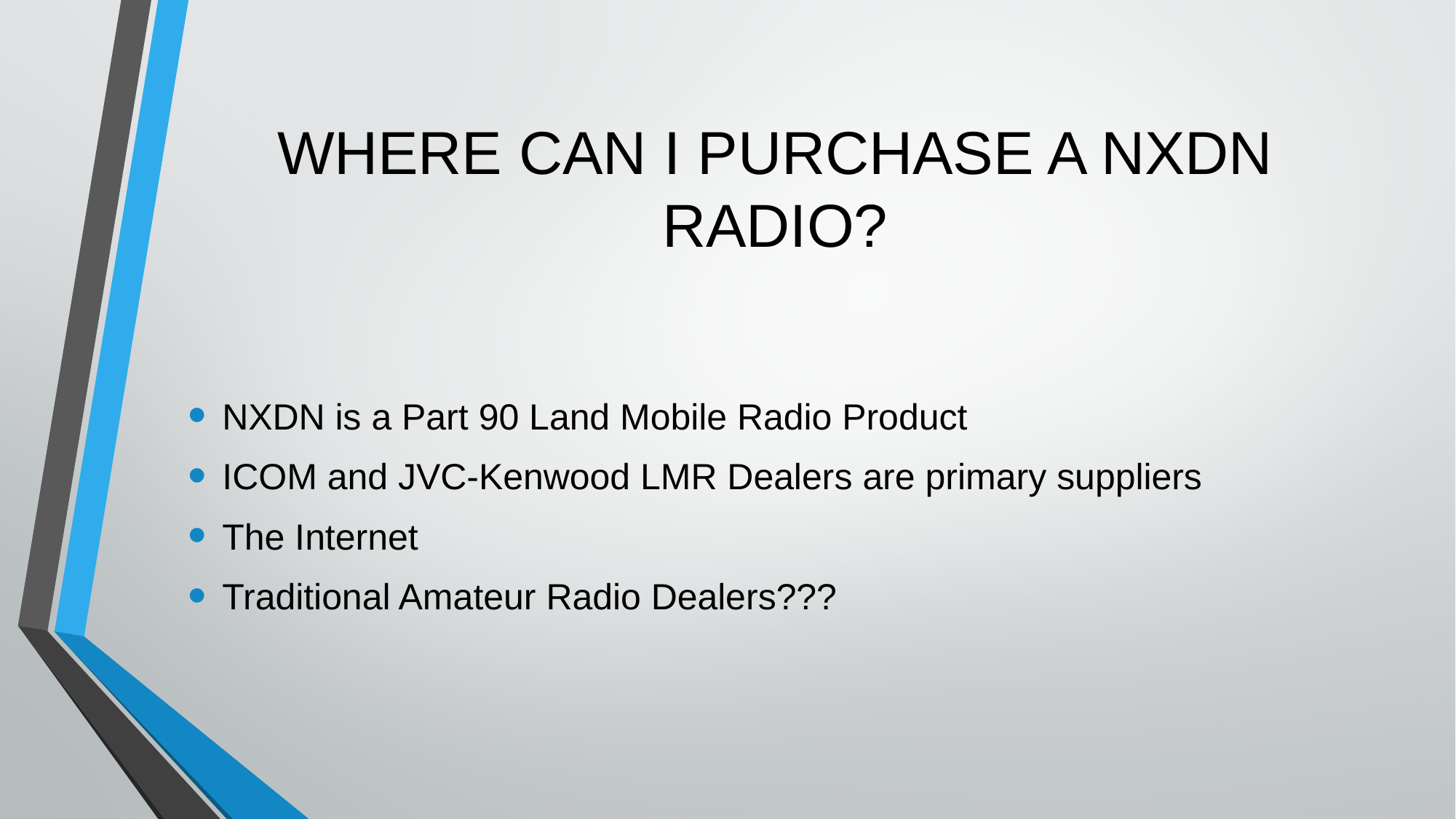

# WHERE CAN I PURCHASE A NXDN RADIO?
NXDN is a Part 90 Land Mobile Radio Product
ICOM and JVC-Kenwood LMR Dealers are primary suppliers
The Internet
Traditional Amateur Radio Dealers???